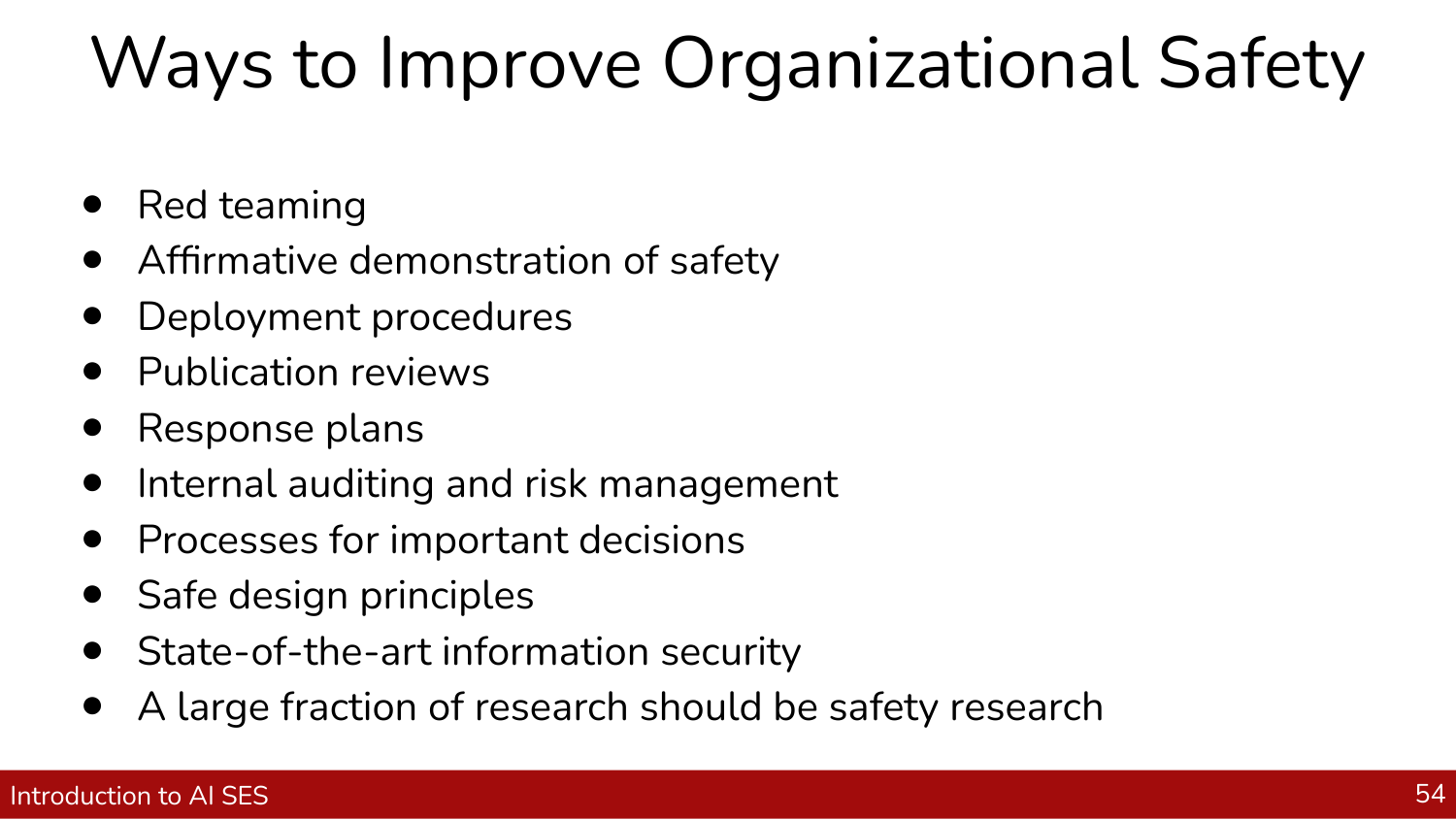

# Ways to Improve Organizational Safety
Red teaming
Affirmative demonstration of safety
Deployment procedures
Publication reviews
Response plans
Internal auditing and risk management
Processes for important decisions
Safe design principles
State-of-the-art information security
A large fraction of research should be safety research
54
Introduction to AI SES